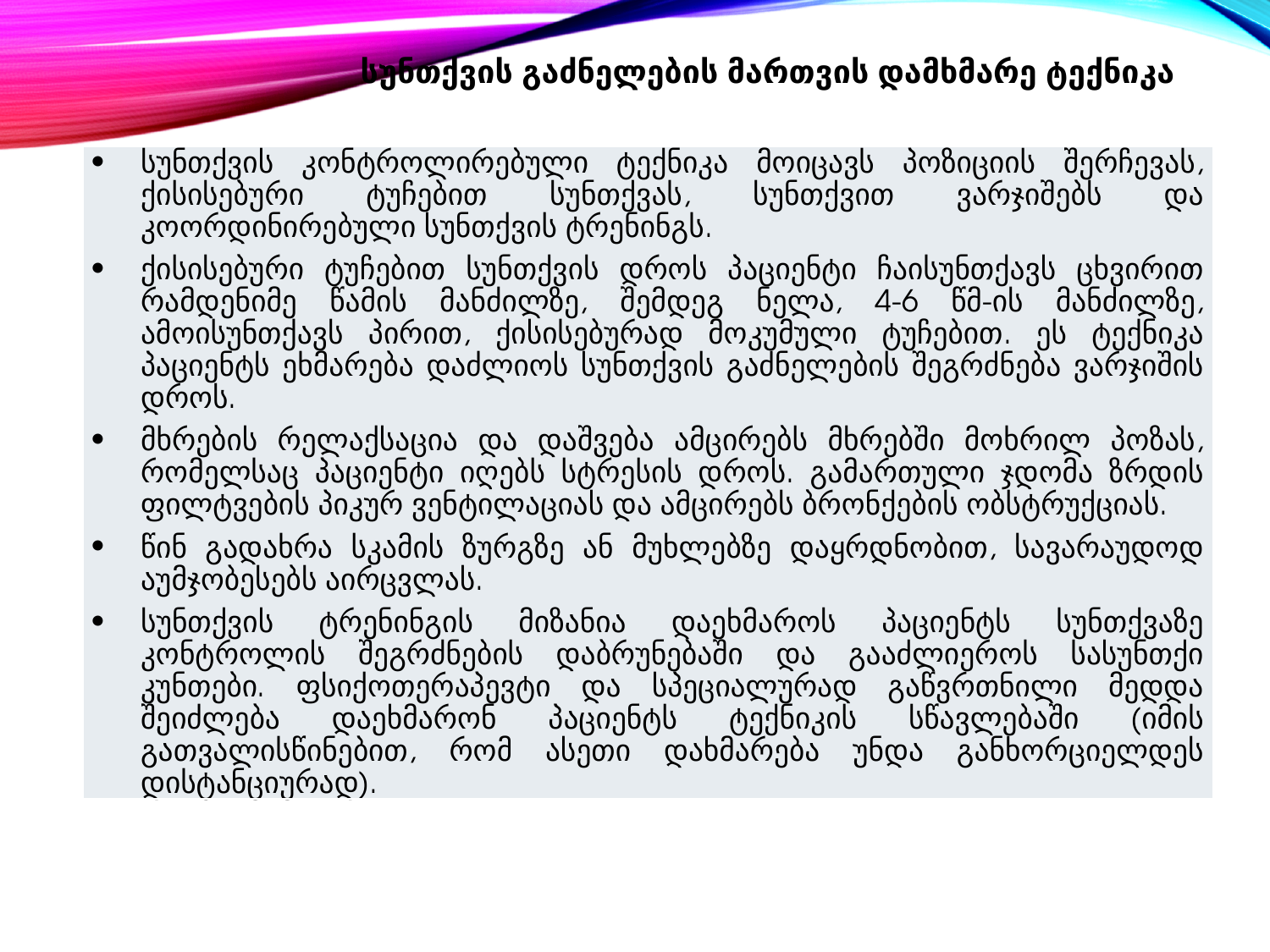

# სუნთქვის გაძნელების მართვის დამხმარე ტექნიკა
| სუნთქვის კონტროლირებული ტექნიკა მოიცავს პოზიციის შერჩევას, ქისისებური ტუჩებით სუნთქვას, სუნთქვით ვარჯიშებს და კოორდინირებული სუნთქვის ტრენინგს. ქისისებური ტუჩებით სუნთქვის დროს პაციენტი ჩაისუნთქავს ცხვირით რამდენიმე წამის მანძილზე, შემდეგ ნელა, 4-6 წმ-ის მანძილზე, ამოისუნთქავს პირით, ქისისებურად მოკუმული ტუჩებით. ეს ტექნიკა პაციენტს ეხმარება დაძლიოს სუნთქვის გაძნელების შეგრძნება ვარჯიშის დროს. მხრების რელაქსაცია და დაშვება ამცირებს მხრებში მოხრილ პოზას, რომელსაც პაციენტი იღებს სტრესის დროს. გამართული ჯდომა ზრდის ფილტვების პიკურ ვენტილაციას და ამცირებს ბრონქების ობსტრუქციას. წინ გადახრა სკამის ზურგზე ან მუხლებზე დაყრდნობით, სავარაუდოდ აუმჯობესებს აირცვლას. სუნთქვის ტრენინგის მიზანია დაეხმაროს პაციენტს სუნთქვაზე კონტროლის შეგრძნების დაბრუნებაში და გააძლიეროს სასუნთქი კუნთები. ფსიქოთერაპევტი და სპეციალურად გაწვრთნილი მედდა შეიძლება დაეხმარონ პაციენტს ტექნიკის სწავლებაში (იმის გათვალისწინებით, რომ ასეთი დახმარება უნდა განხორციელდეს დისტანციურად). |
| --- |